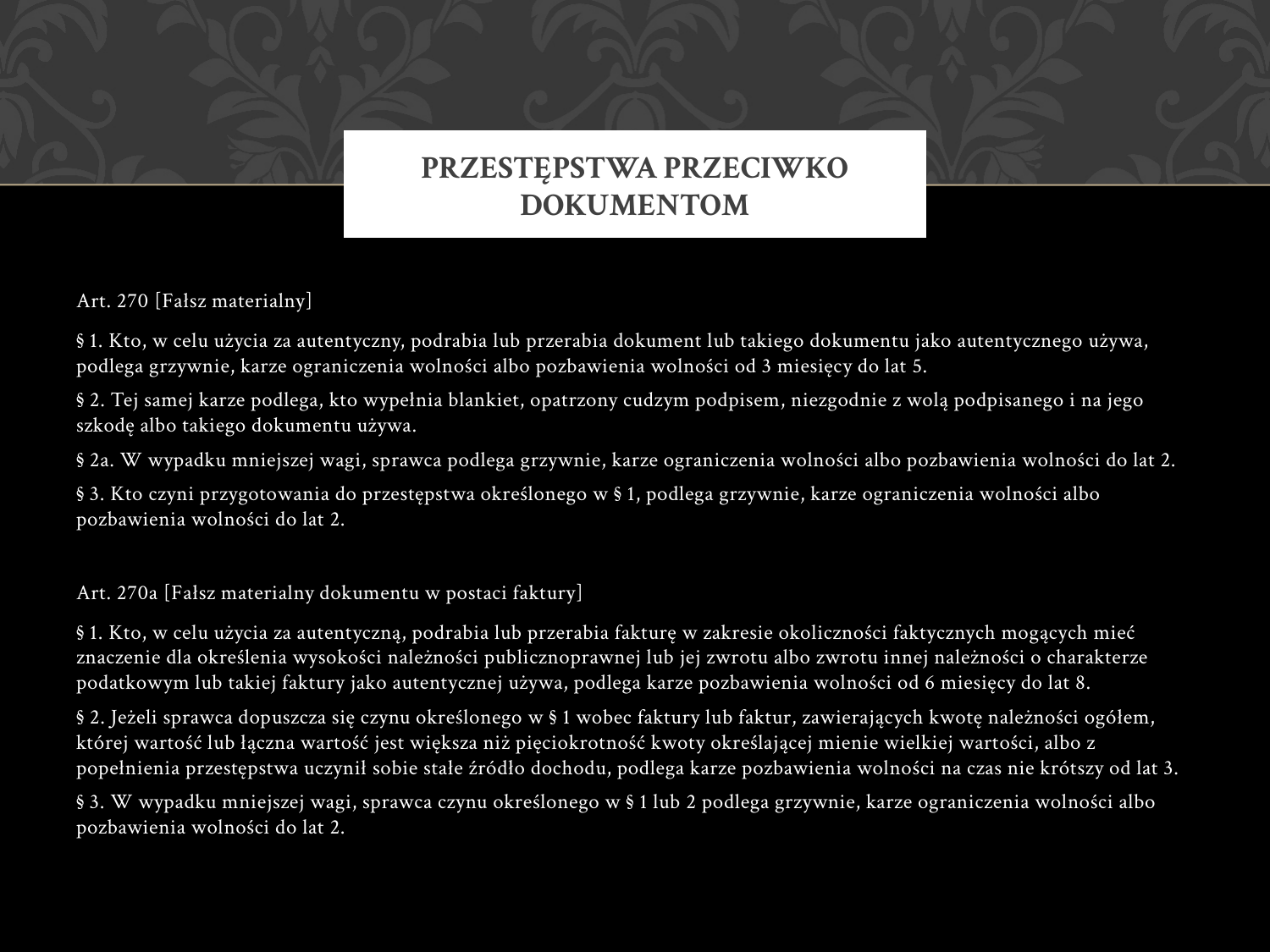

# Przestępstwa przeciwko dokumentom
Art. 270 [Fałsz materialny]
§ 1. Kto, w celu użycia za autentyczny, podrabia lub przerabia dokument lub takiego dokumentu jako autentycznego używa, podlega grzywnie, karze ograniczenia wolności albo pozbawienia wolności od 3 miesięcy do lat 5.
§ 2. Tej samej karze podlega, kto wypełnia blankiet, opatrzony cudzym podpisem, niezgodnie z wolą podpisanego i na jego szkodę albo takiego dokumentu używa.
§ 2a. W wypadku mniejszej wagi, sprawca podlega grzywnie, karze ograniczenia wolności albo pozbawienia wolności do lat 2.
§ 3. Kto czyni przygotowania do przestępstwa określonego w § 1, podlega grzywnie, karze ograniczenia wolności albo pozbawienia wolności do lat 2.

Art. 270a [Fałsz materialny dokumentu w postaci faktury]
§ 1. Kto, w celu użycia za autentyczną, podrabia lub przerabia fakturę w zakresie okoliczności faktycznych mogących mieć znaczenie dla określenia wysokości należności publicznoprawnej lub jej zwrotu albo zwrotu innej należności o charakterze podatkowym lub takiej faktury jako autentycznej używa, podlega karze pozbawienia wolności od 6 miesięcy do lat 8.
§ 2. Jeżeli sprawca dopuszcza się czynu określonego w § 1 wobec faktury lub faktur, zawierających kwotę należności ogółem, której wartość lub łączna wartość jest większa niż pięciokrotność kwoty określającej mienie wielkiej wartości, albo z popełnienia przestępstwa uczynił sobie stałe źródło dochodu, podlega karze pozbawienia wolności na czas nie krótszy od lat 3.
§ 3. W wypadku mniejszej wagi, sprawca czynu określonego w § 1 lub 2 podlega grzywnie, karze ograniczenia wolności albo pozbawienia wolności do lat 2.